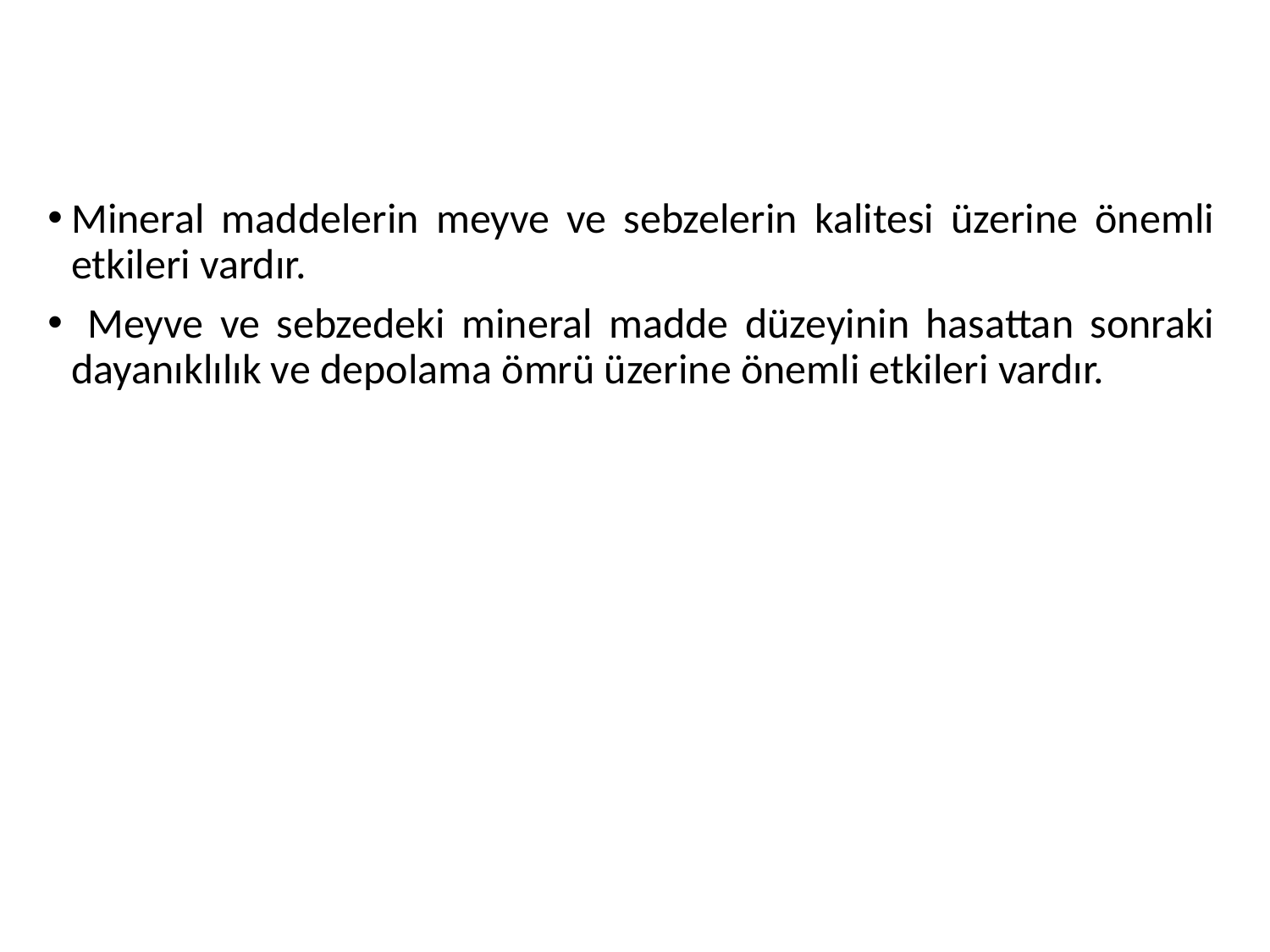

#
Mineral maddelerin meyve ve sebzelerin kalitesi üzerine önemli etkileri vardır.
 Meyve ve sebzedeki mineral madde düzeyinin hasattan sonraki dayanıklılık ve depolama ömrü üzerine önemli etkileri vardır.